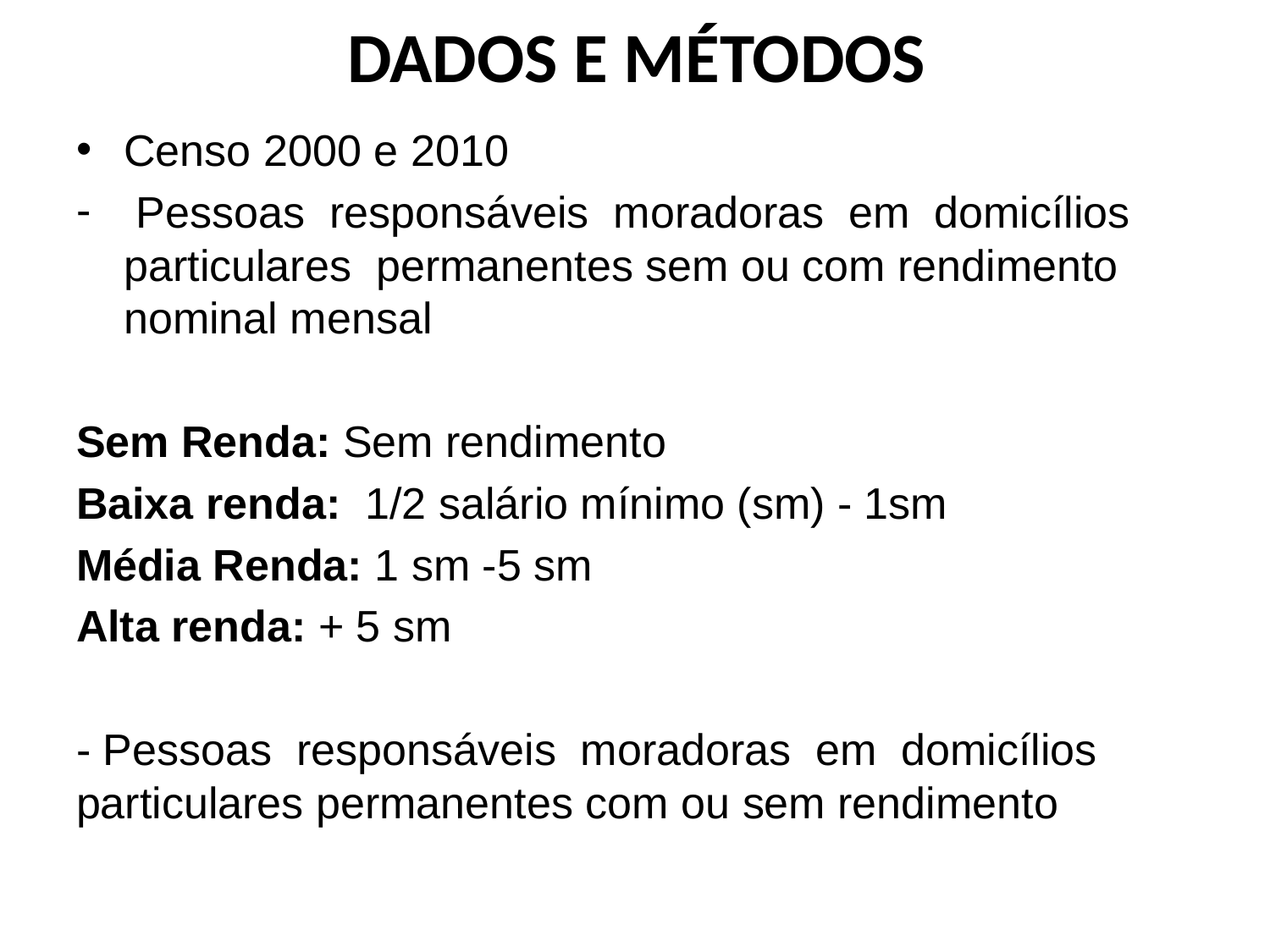

# DADOS E MÉTODOS
Censo 2000 e 2010
 Pessoas  responsáveis  moradoras  em  domicílios  particulares  permanentes sem ou com rendimento nominal mensal

Sem Renda: Sem rendimento
Baixa renda:  1/2 salário mínimo (sm) - 1sm
Média Renda: 1 sm -5 sm
Alta renda: + 5 sm

- Pessoas  responsáveis  moradoras  em  domicílios particulares permanentes com ou sem rendimento